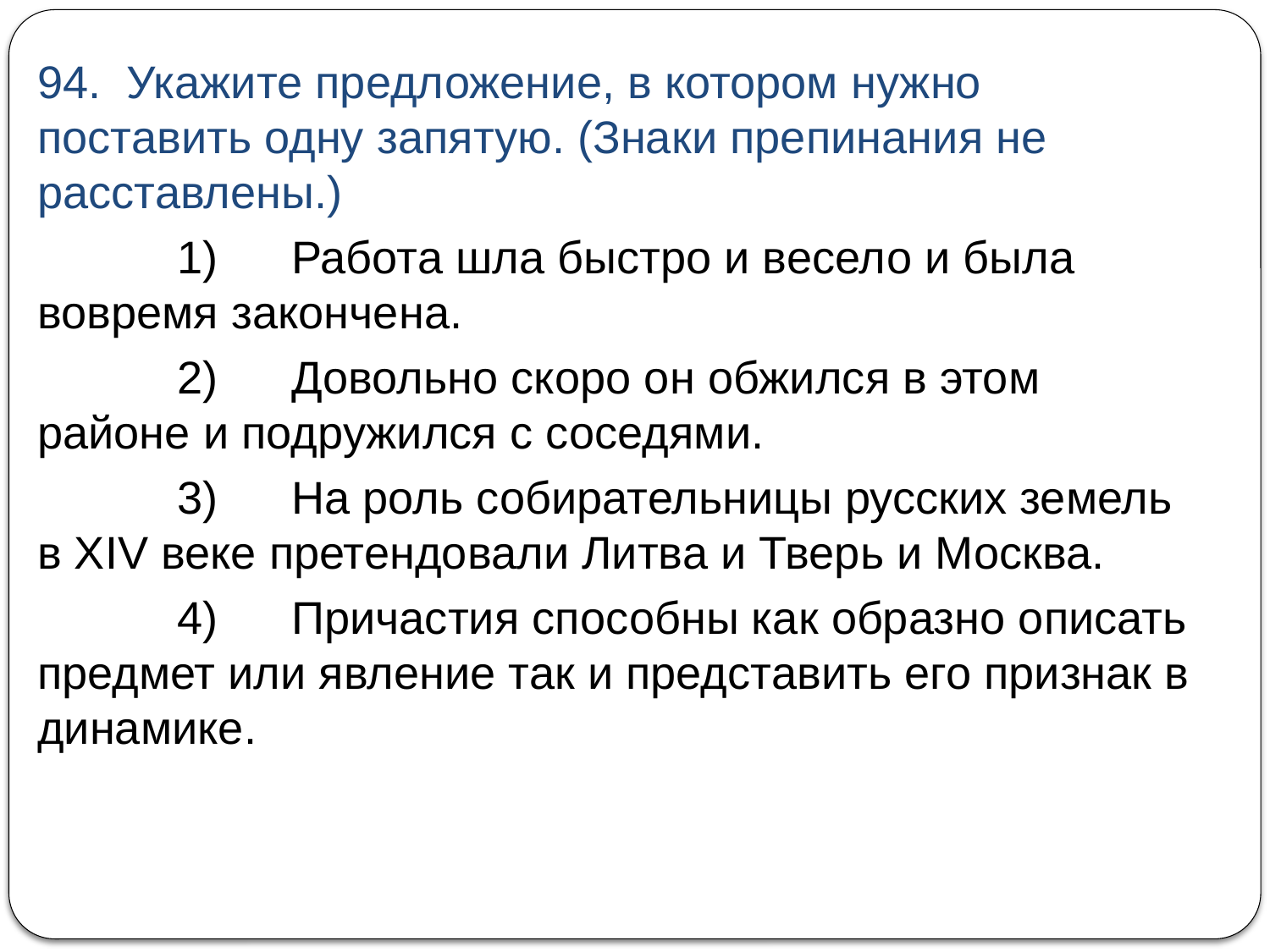

94.  Укажите предложение, в котором нужно поставить одну запятую. (Знаки препинания не расставлены.)
  	 1) 	Работа шла быстро и весело и была вовремя закончена.
  	 2) 	Довольно скоро он обжился в этом районе и подружился с соседями.
  	 3) 	На роль собирательницы русских земель в ХIV веке претендовали Литва и Тверь и Москва.
  	 4) 	Причастия способны как образно описать предмет или явление так и представить его признак в динамике.